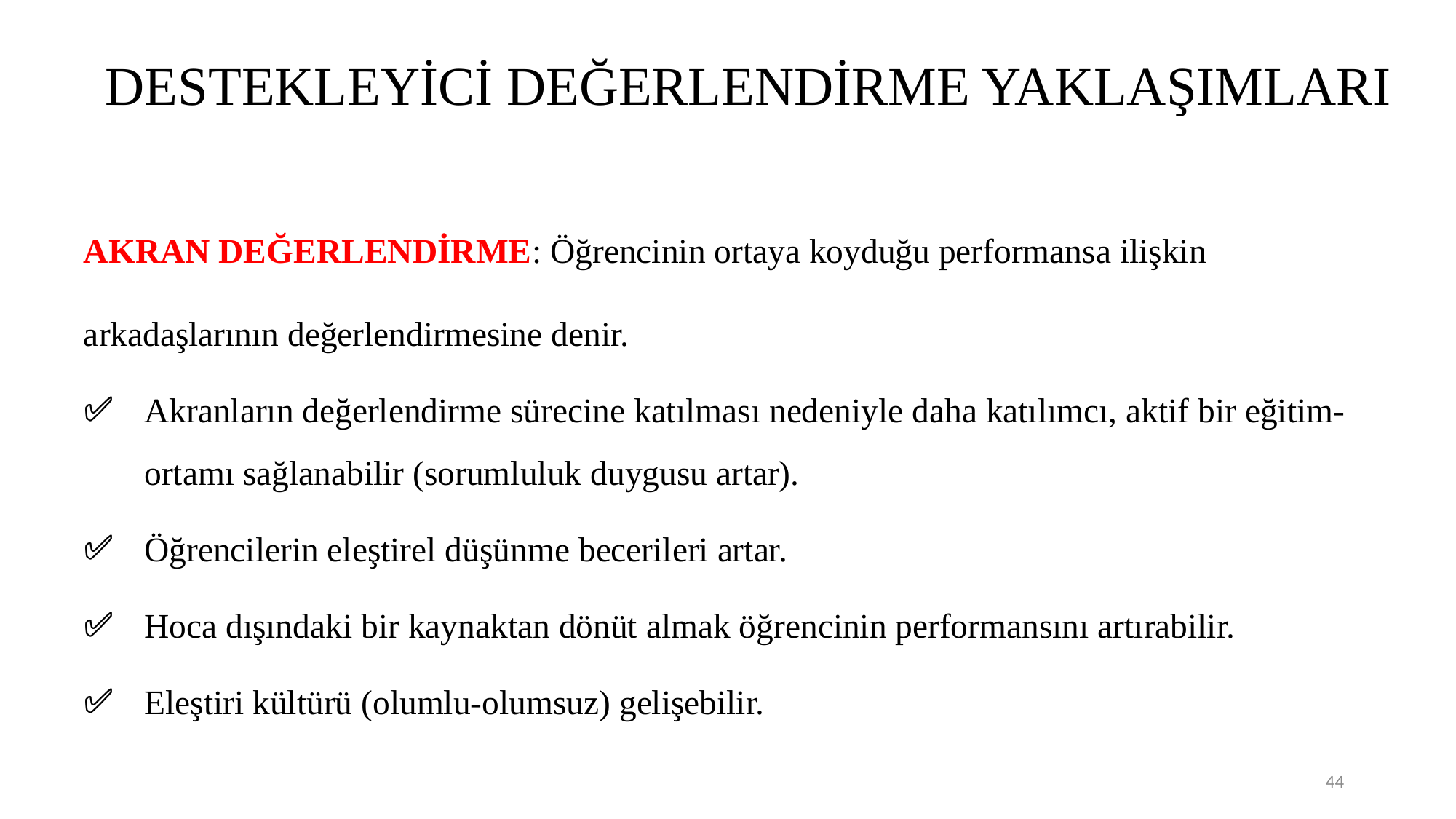

# DESTEKLEYİCİ DEĞERLENDİRME YAKLAŞIMLARI
AKRAN DEĞERLENDİRME: Öğrencinin ortaya koyduğu performansa ilişkin arkadaşlarının değerlendirmesine denir.
Akranların değerlendirme sürecine katılması nedeniyle daha katılımcı, aktif bir eğitim-ortamı sağlanabilir (sorumluluk duygusu artar).
Öğrencilerin eleştirel düşünme becerileri artar.
Hoca dışındaki bir kaynaktan dönüt almak öğrencinin performansını artırabilir.
Eleştiri kültürü (olumlu-olumsuz) gelişebilir.
44